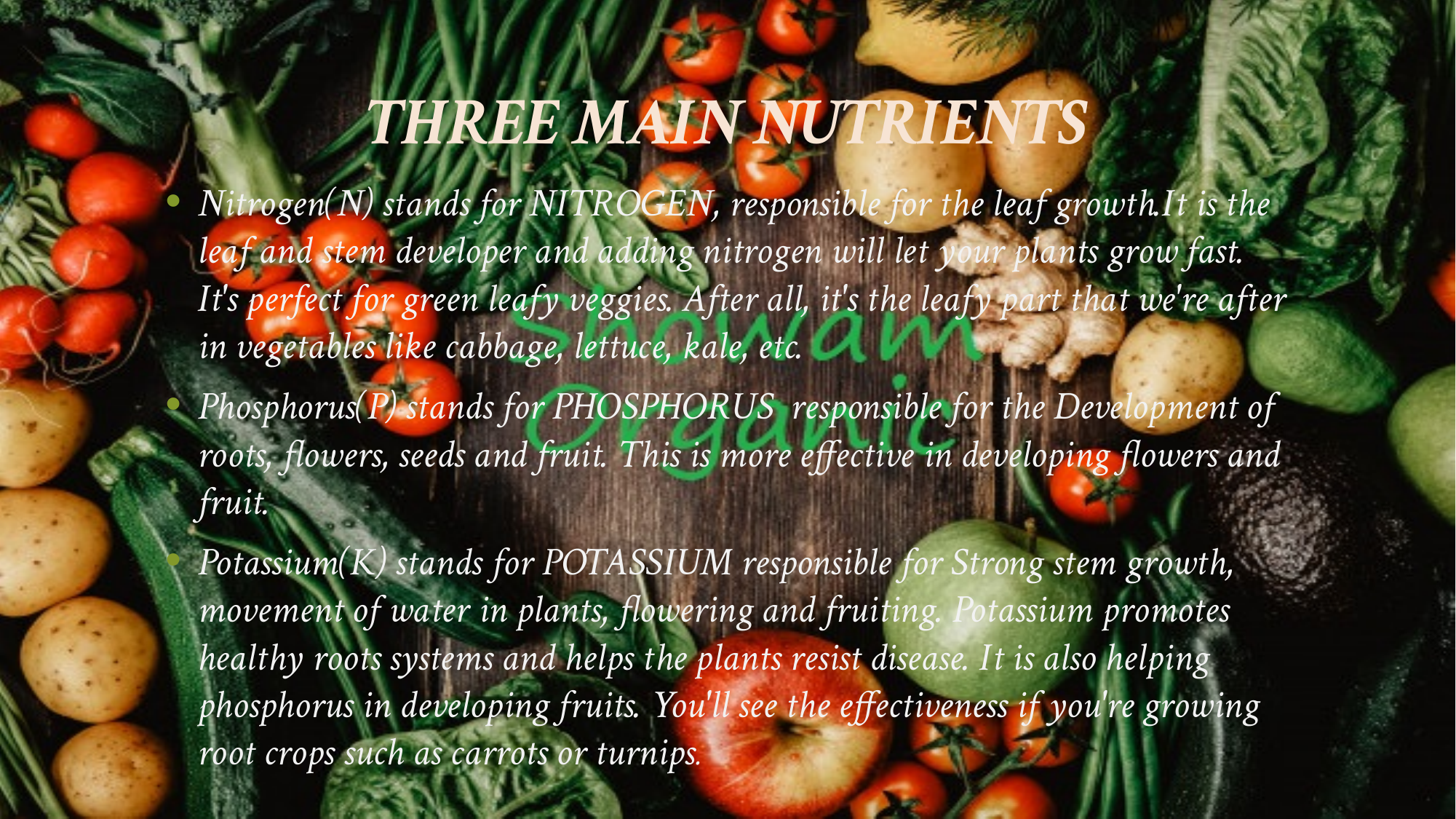

# THREE MAIN NUTRIENTS
Nitrogen(N) stands for NITROGEN, responsible for the leaf growth.It is the leaf and stem developer and adding nitrogen will let your plants grow fast. It's perfect for green leafy veggies. After all, it's the leafy part that we're after in vegetables like cabbage, lettuce, kale, etc.
Phosphorus(P) stands for PHOSPHORUS  responsible for the Development of roots, flowers, seeds and fruit. This is more effective in developing flowers and fruit.
Potassium(K) stands for POTASSIUM responsible for Strong stem growth, movement of water in plants, flowering and fruiting. Potassium promotes healthy roots systems and helps the plants resist disease. It is also helping phosphorus in developing fruits. You'll see the effectiveness if you're growing root crops such as carrots or turnips.